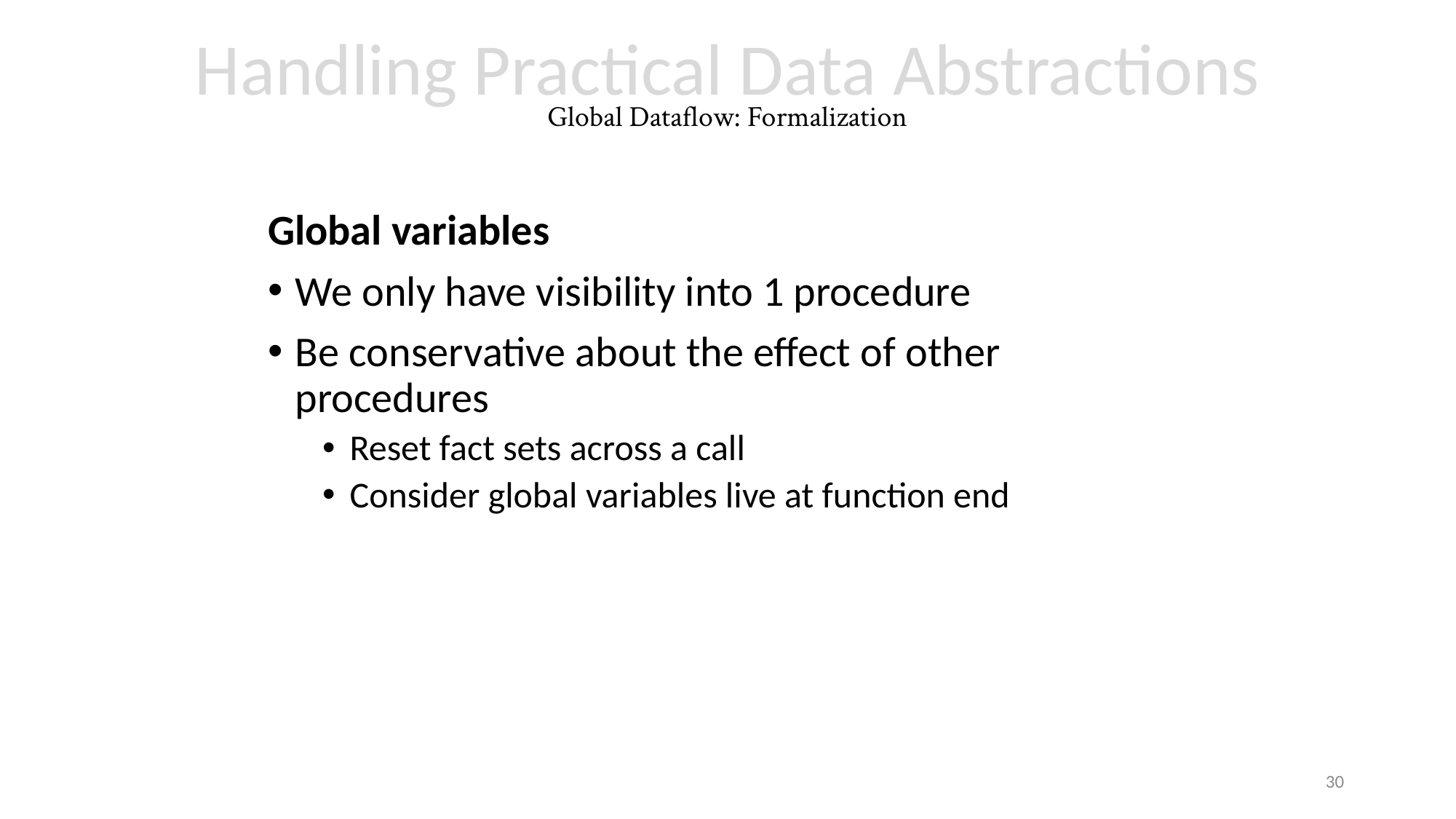

# Handling Practical Data Abstractions Global Dataflow: Formalization
Global variables
We only have visibility into 1 procedure
Be conservative about the effect of other procedures
Reset fact sets across a call
Consider global variables live at function end
30